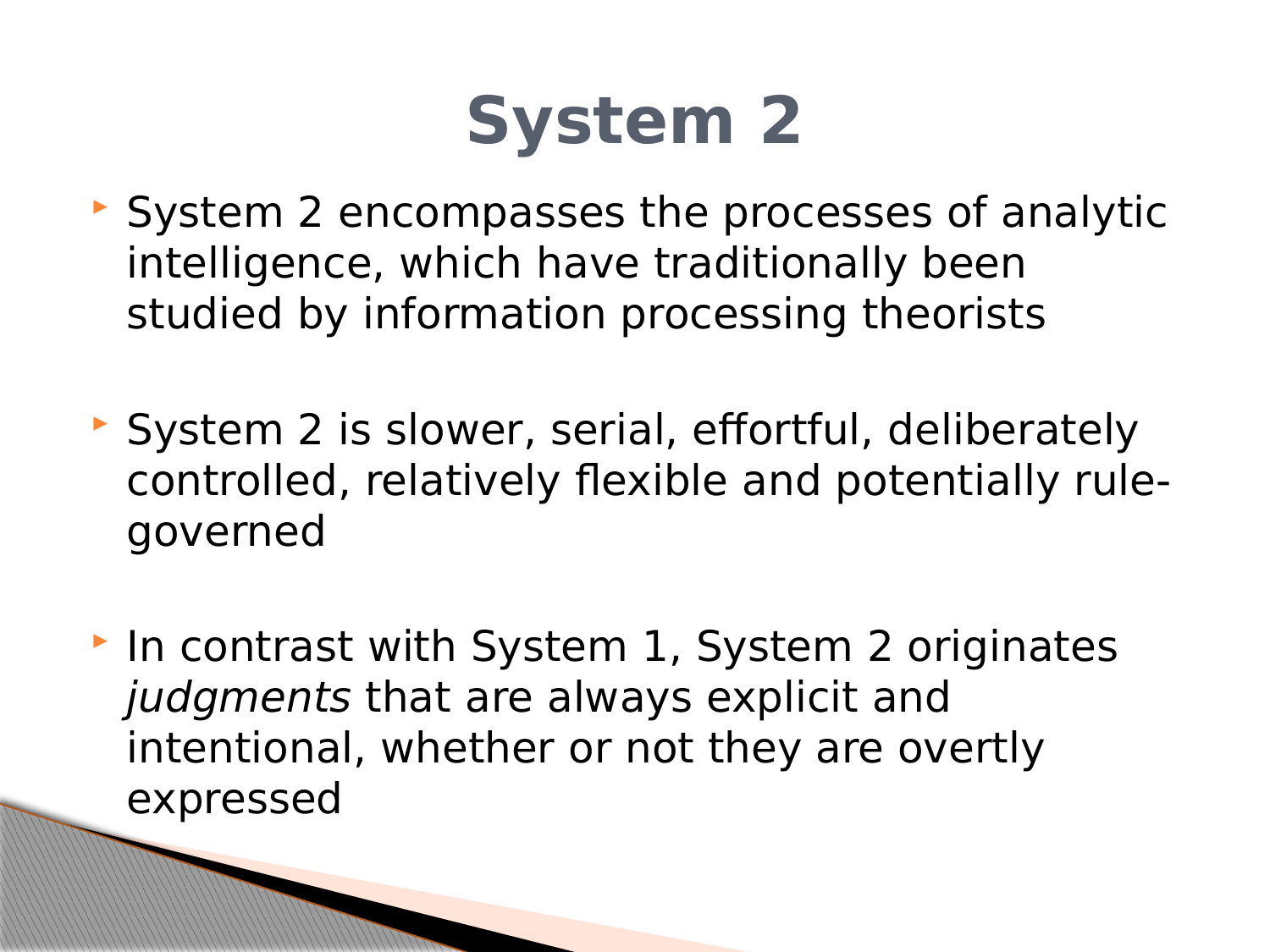

# System 2
System 2 encompasses the processes of analytic intelligence, which have traditionally been studied by information processing theorists

System 2 is slower, serial, effortful, deliberately controlled, relatively flexible and potentially rule-governed

In contrast with System 1, System 2 originates judgments that are always explicit and intentional, whether or not they are overtly expressed